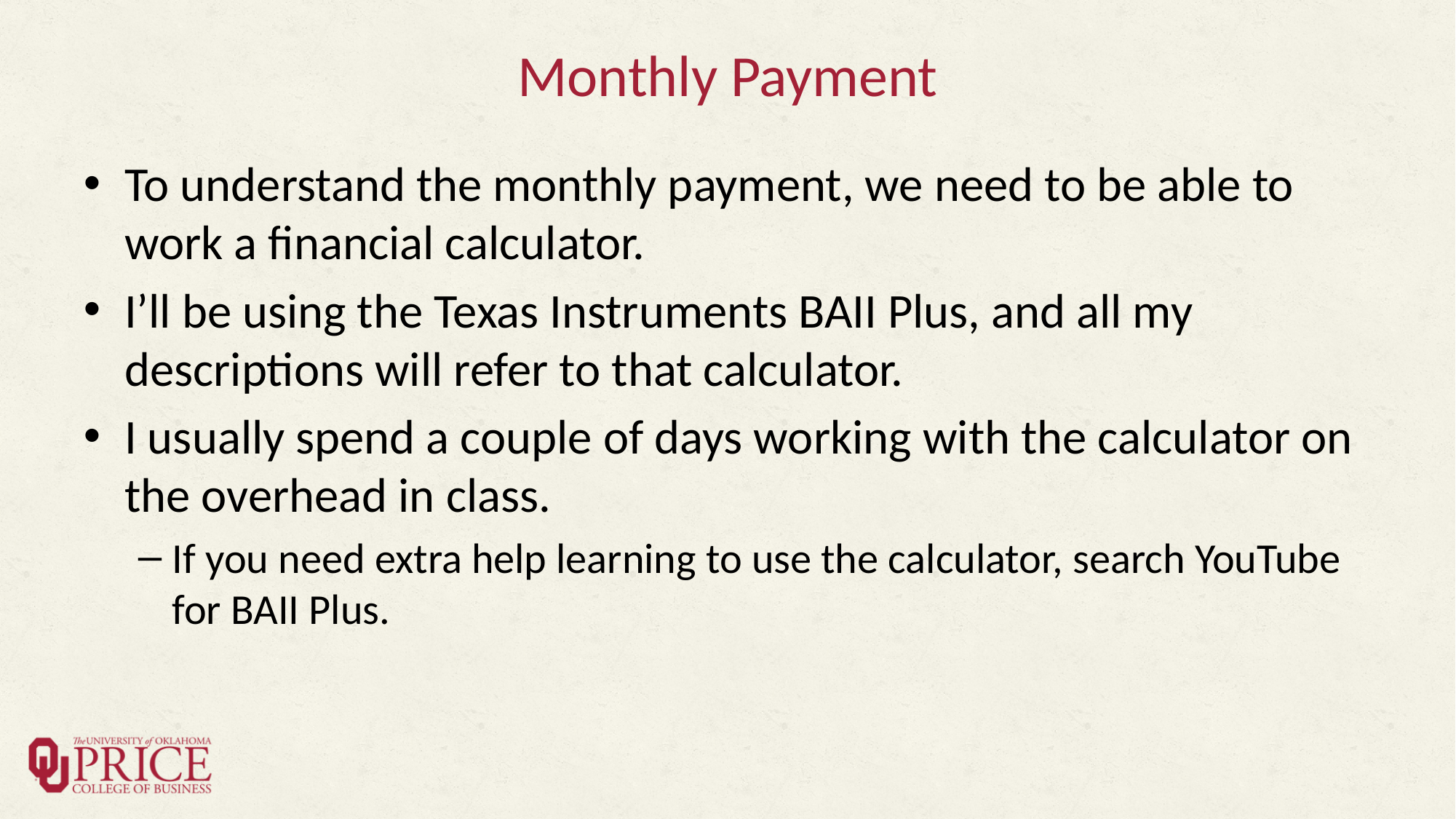

# Monthly Payment
To understand the monthly payment, we need to be able to work a financial calculator.
I’ll be using the Texas Instruments BAII Plus, and all my descriptions will refer to that calculator.
I usually spend a couple of days working with the calculator on the overhead in class.
If you need extra help learning to use the calculator, search YouTube for BAII Plus.